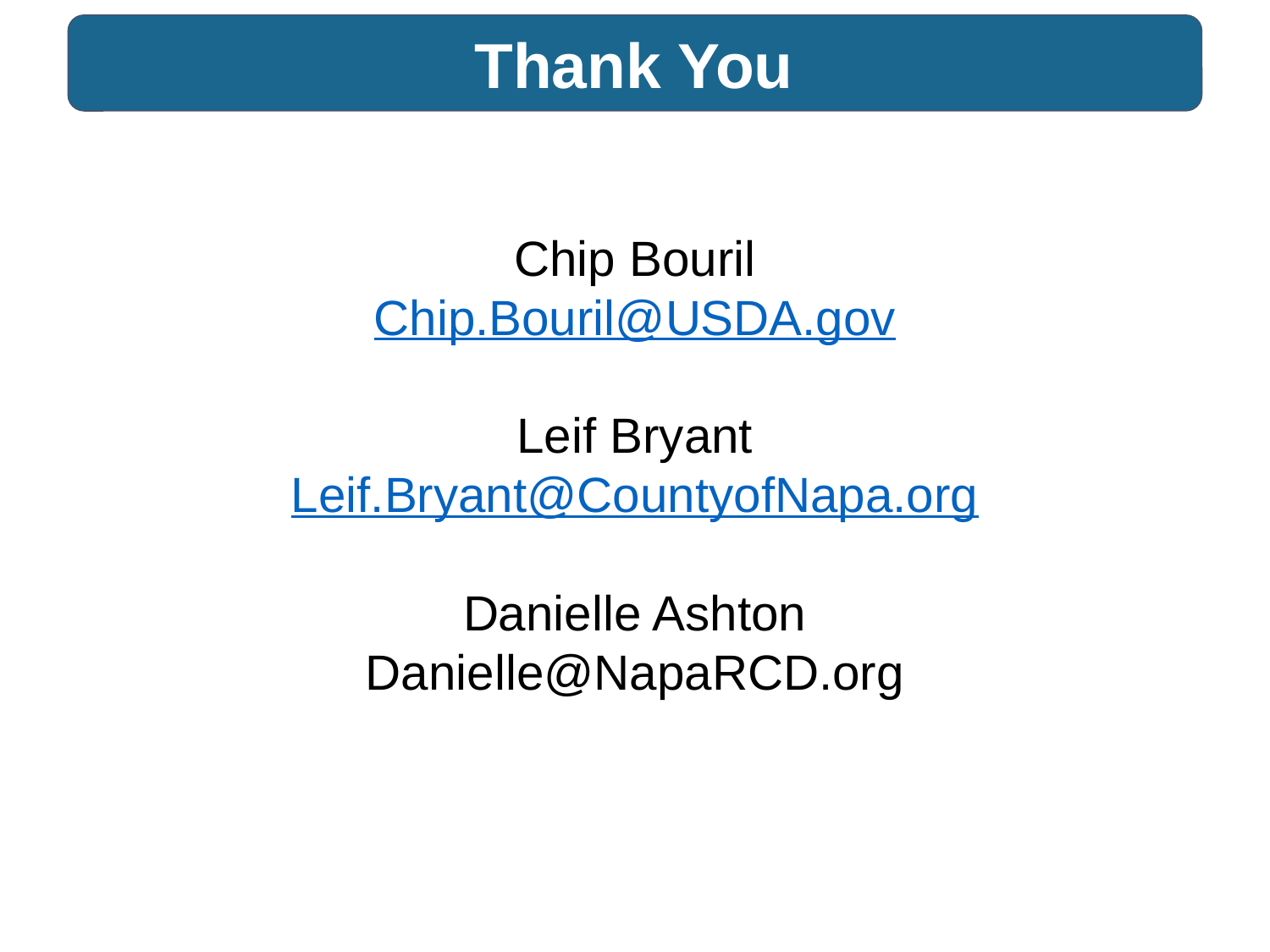

Thank You

Chip Bouril
Chip.Bouril@USDA.gov

Leif Bryant
Leif.Bryant@CountyofNapa.org

Danielle Ashton
Danielle@NapaRCD.org